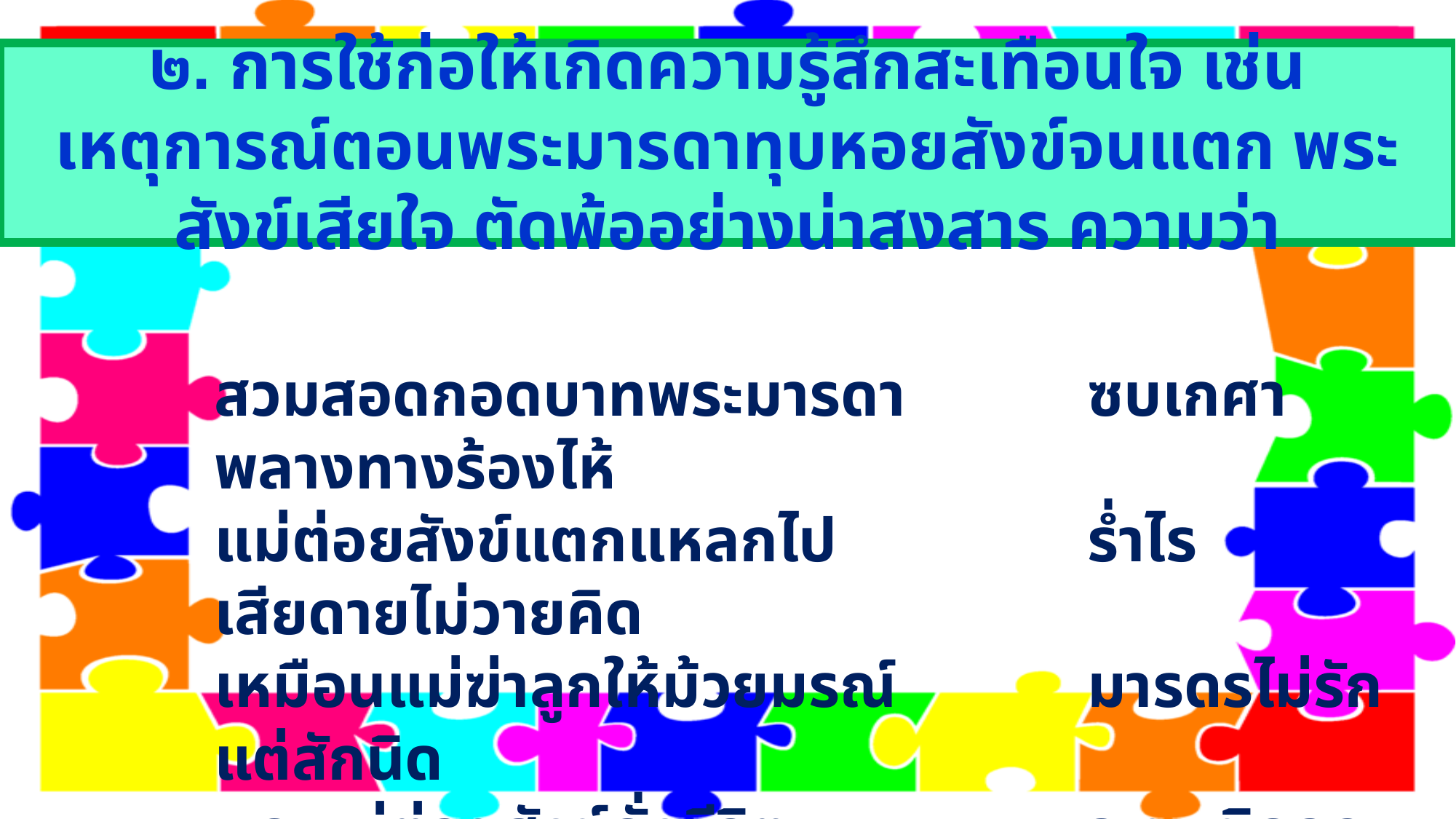

๒. การใช้ก่อให้เกิดความรู้สึกสะเทือนใจ เช่น เหตุการณ์ตอนพระมารดาทุบหอยสังข์จนแตก พระสังข์เสียใจ ตัดพ้ออย่างน่าสงสาร ความว่า
สวมสอดกอดบาทพระมารดา		ซบเกศาพลางทางร้องไห้
แม่ต่อยสังข์แตกแหลกไป			ร่ำไรเสียดายไม่วายคิด
เหมือนแม่ฆ่าลูกให้ม้วยมรณ์		มารดรไม่รักแต่สักนิด
พระแม่ต่อยสังข์ดั่งชีวิต			จะชมชิดลูกนี้สักกี่วัน